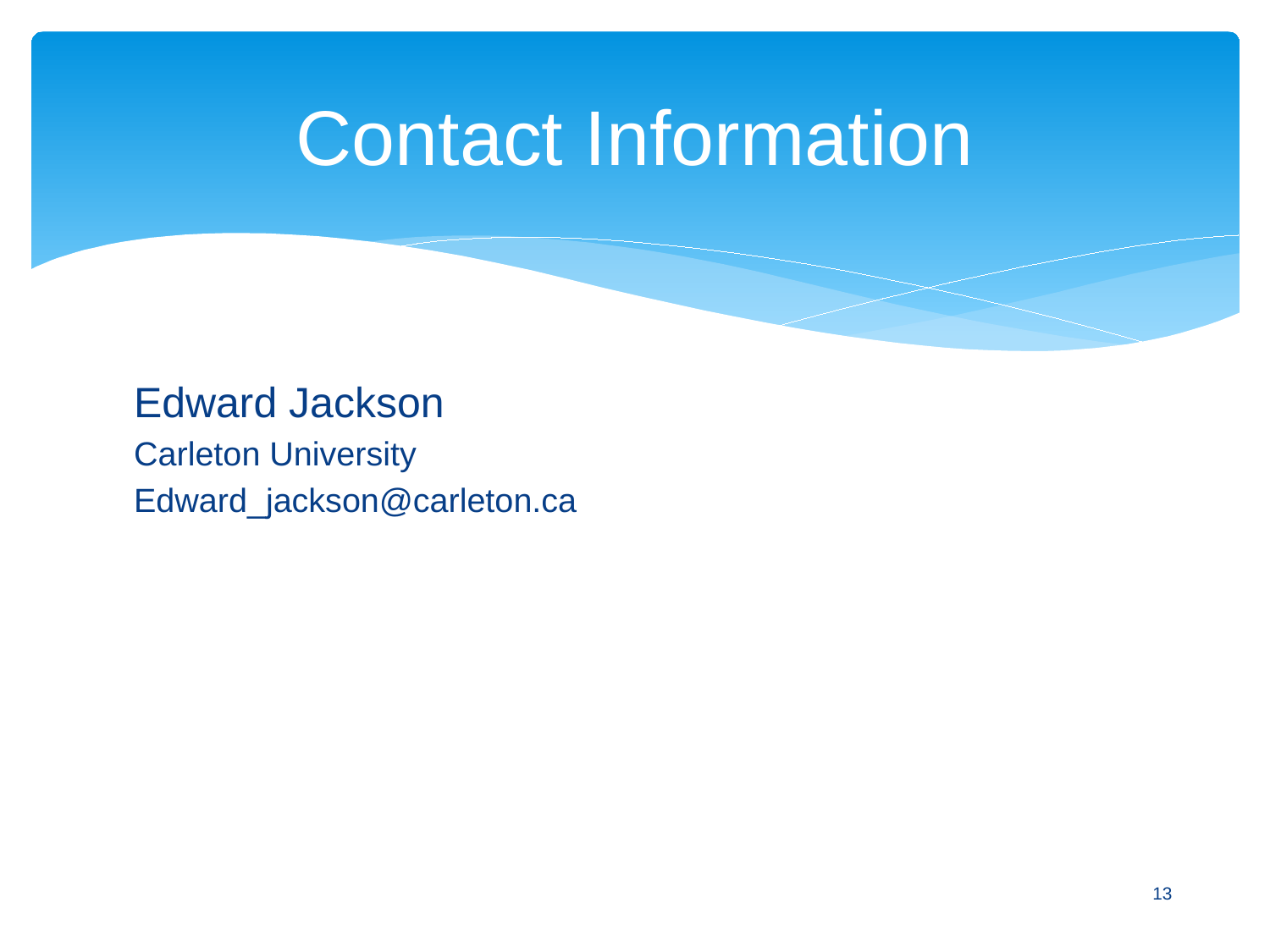

# Contact Information

Edward Jackson
Carleton University
Edward_jackson@carleton.ca

13